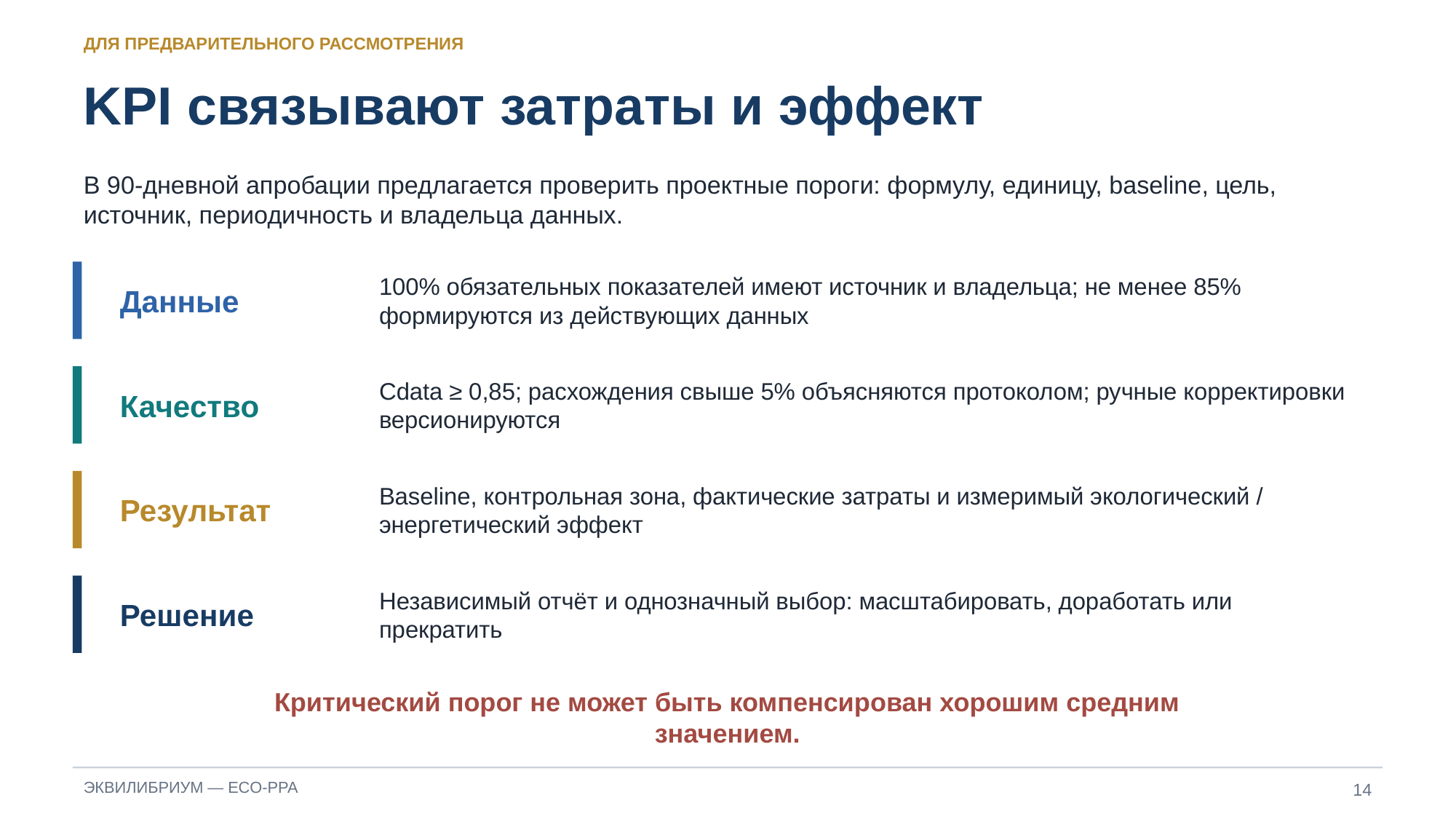

ДЛЯ ПРЕДВАРИТЕЛЬНОГО РАССМОТРЕНИЯ
KPI связывают затраты и эффект
В 90‑дневной апробации предлагается проверить проектные пороги: формулу, единицу, baseline, цель, источник, периодичность и владельца данных.

Данные
100% обязательных показателей имеют источник и владельца; не менее 85% формируются из действующих данных

Качество
Cdata ≥ 0,85; расхождения свыше 5% объясняются протоколом; ручные корректировки версионируются

Результат
Baseline, контрольная зона, фактические затраты и измеримый экологический / энергетический эффект

Решение
Независимый отчёт и однозначный выбор: масштабировать, доработать или прекратить
Критический порог не может быть компенсирован хорошим средним значением.

14
ЭКВИЛИБРИУМ — ECO‑PPA